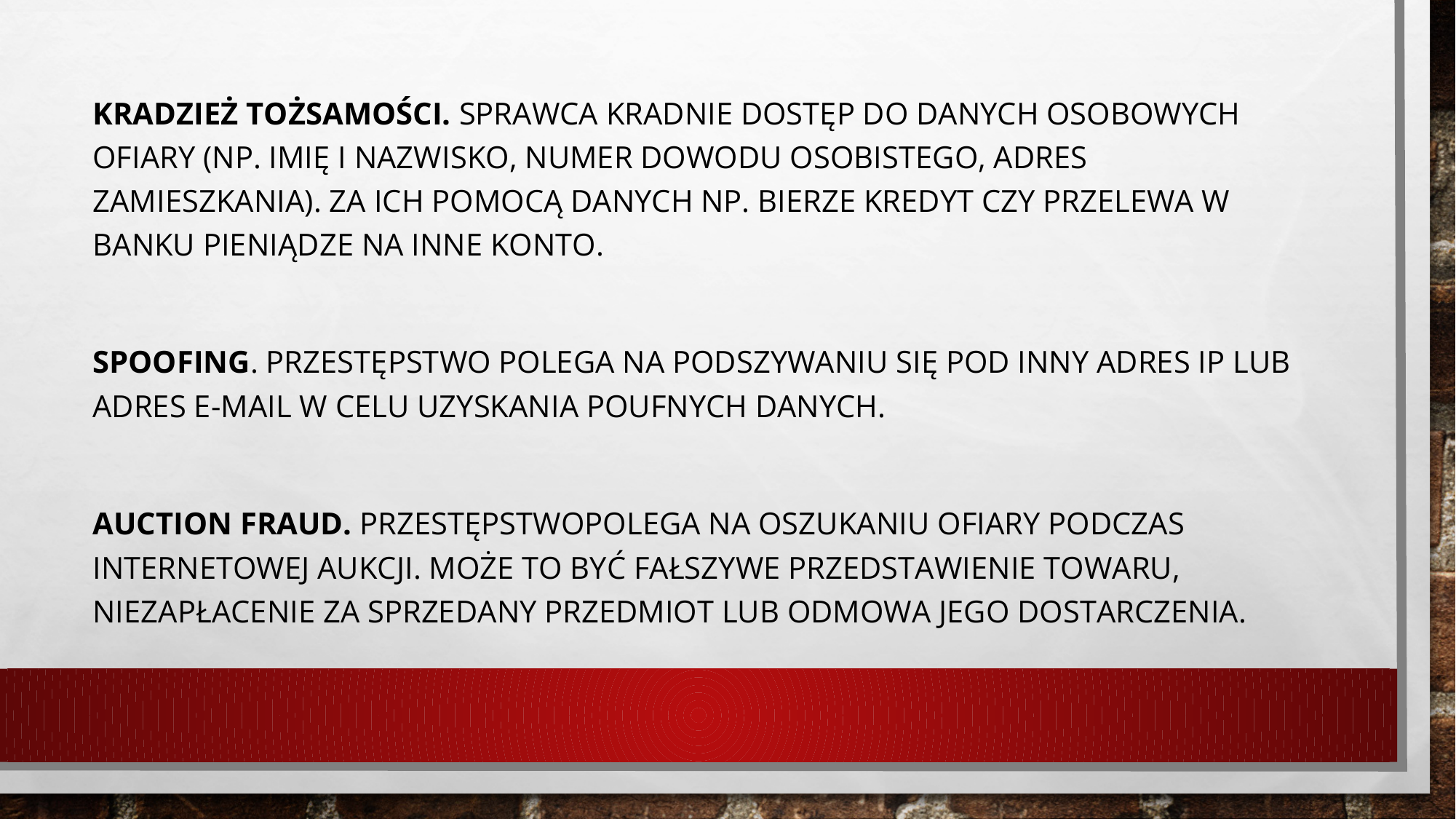

Kradzież tożsamości. Sprawca kradnie dostęp do danych osobowych ofiary (np. imię i nazwisko, numer dowodu osobistego, adres zamieszkania). Za ich pomocą danych np. bierze kredyt czy przelewa w banku pieniądze na inne konto.

Spoofing. Przestępstwo polega na podszywaniu się pod inny adres IP lub adres e-mail w celu uzyskania poufnych danych.

Auction fraud. Przestępstwopolega na oszukaniu ofiary podczas internetowej aukcji. Może to być fałszywe przedstawienie towaru, niezapłacenie za sprzedany przedmiot lub odmowa jego dostarczenia.